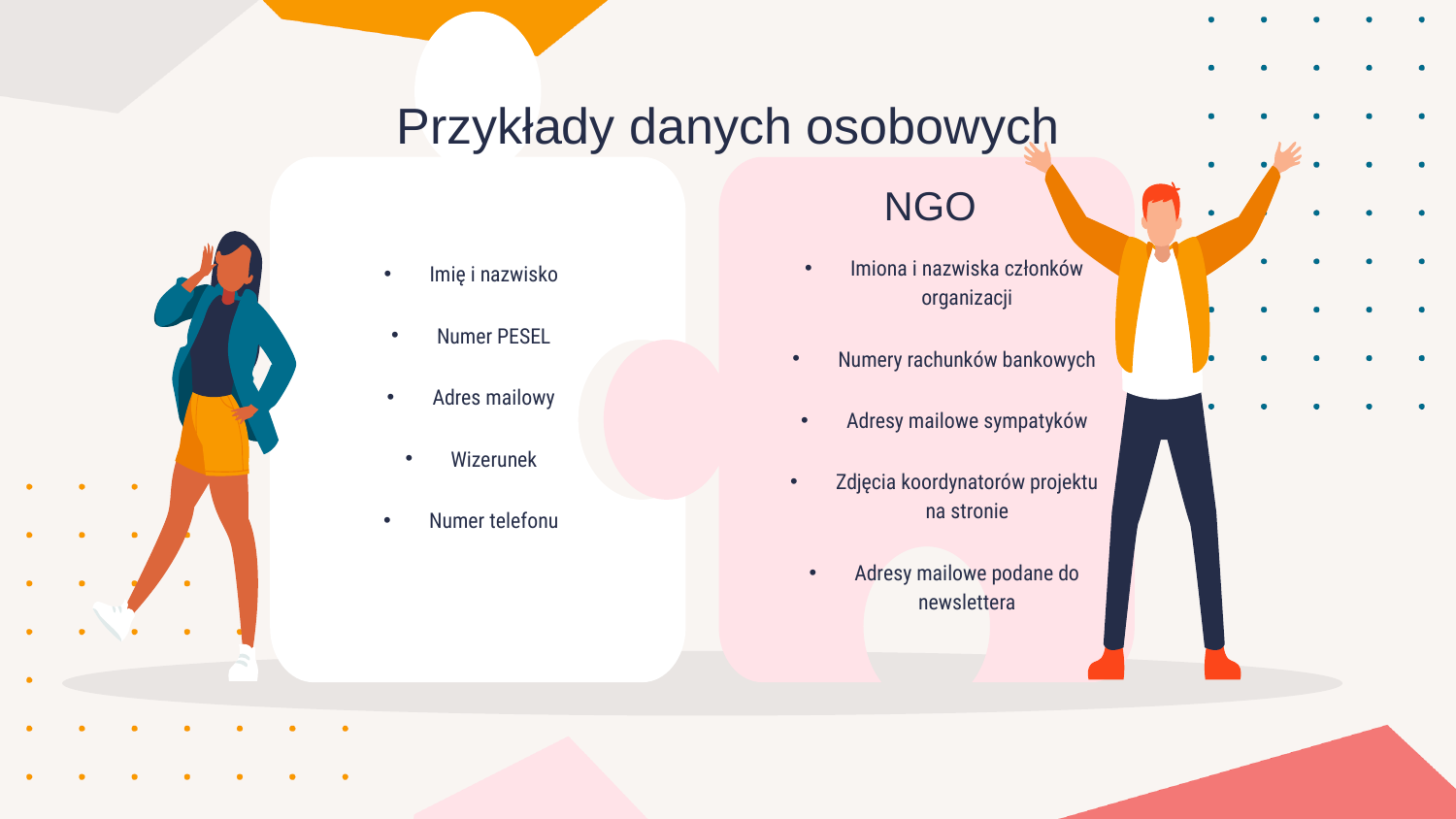

Przykłady danych osobowych
NGO
Imię i nazwisko
Numer PESEL
Adres mailowy
Wizerunek
Numer telefonu
Imiona i nazwiska członków organizacji
Numery rachunków bankowych
Adresy mailowe sympatyków
Zdjęcia koordynatorów projektu na stronie
Adresy mailowe podane do newslettera